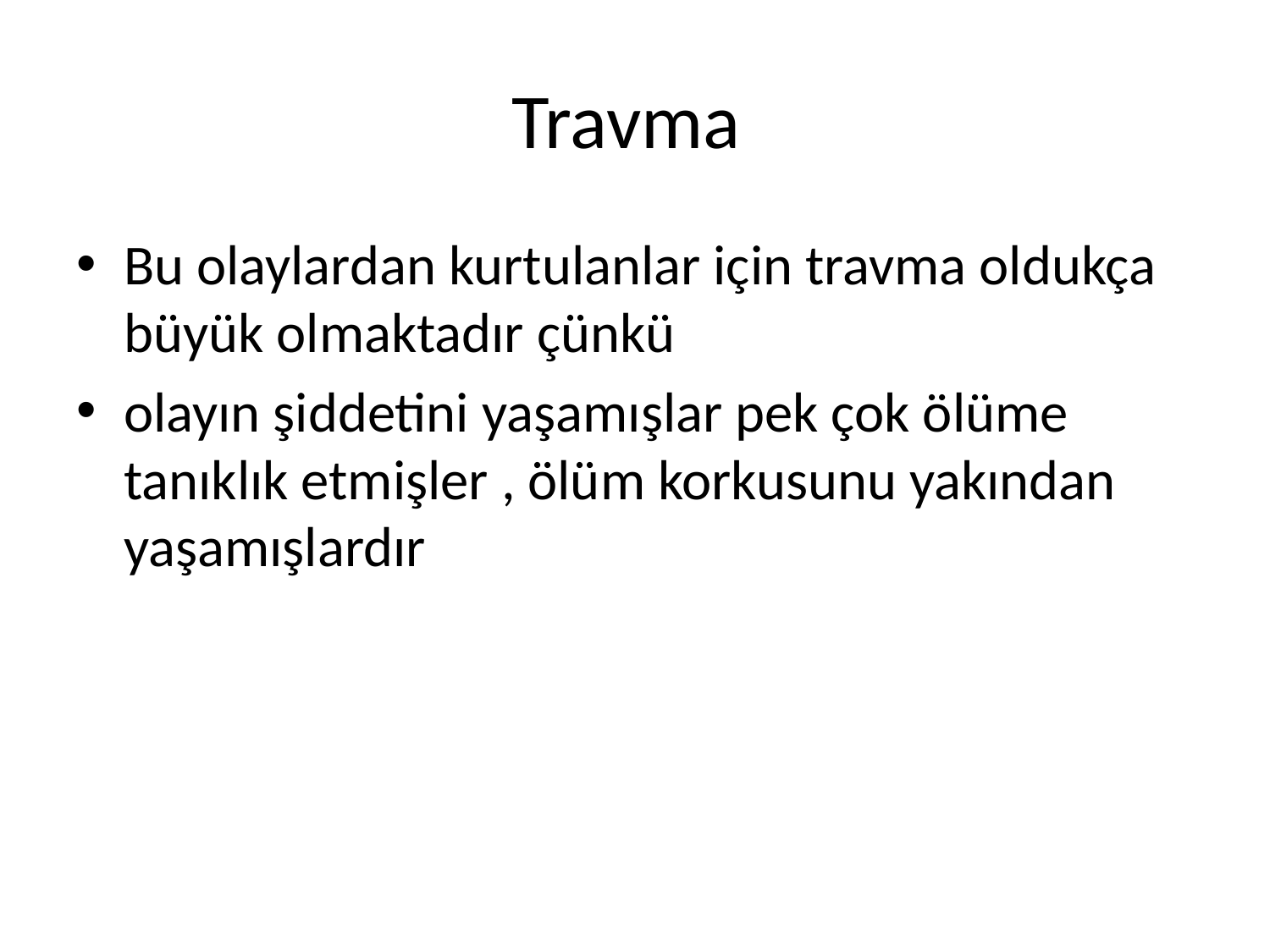

# Travma
Bu olaylardan kurtulanlar için travma oldukça büyük olmaktadır çünkü
olayın şiddetini yaşamışlar pek çok ölüme tanıklık etmişler , ölüm korkusunu yakından yaşamışlardır